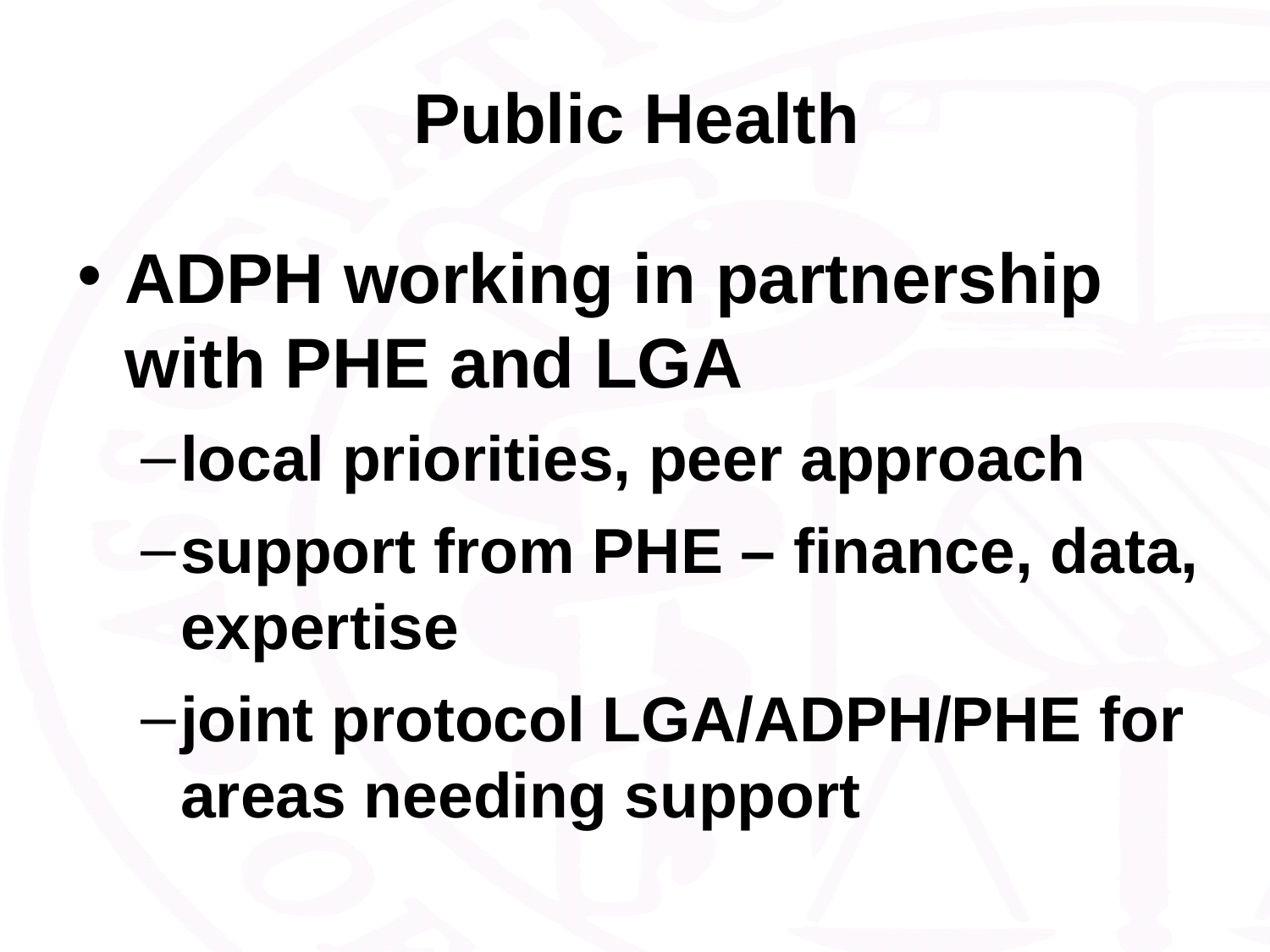

Public Health
ADPH working in partnership with PHE and LGA
local priorities, peer approach
support from PHE – finance, data, expertise
joint protocol LGA/ADPH/PHE for areas needing support